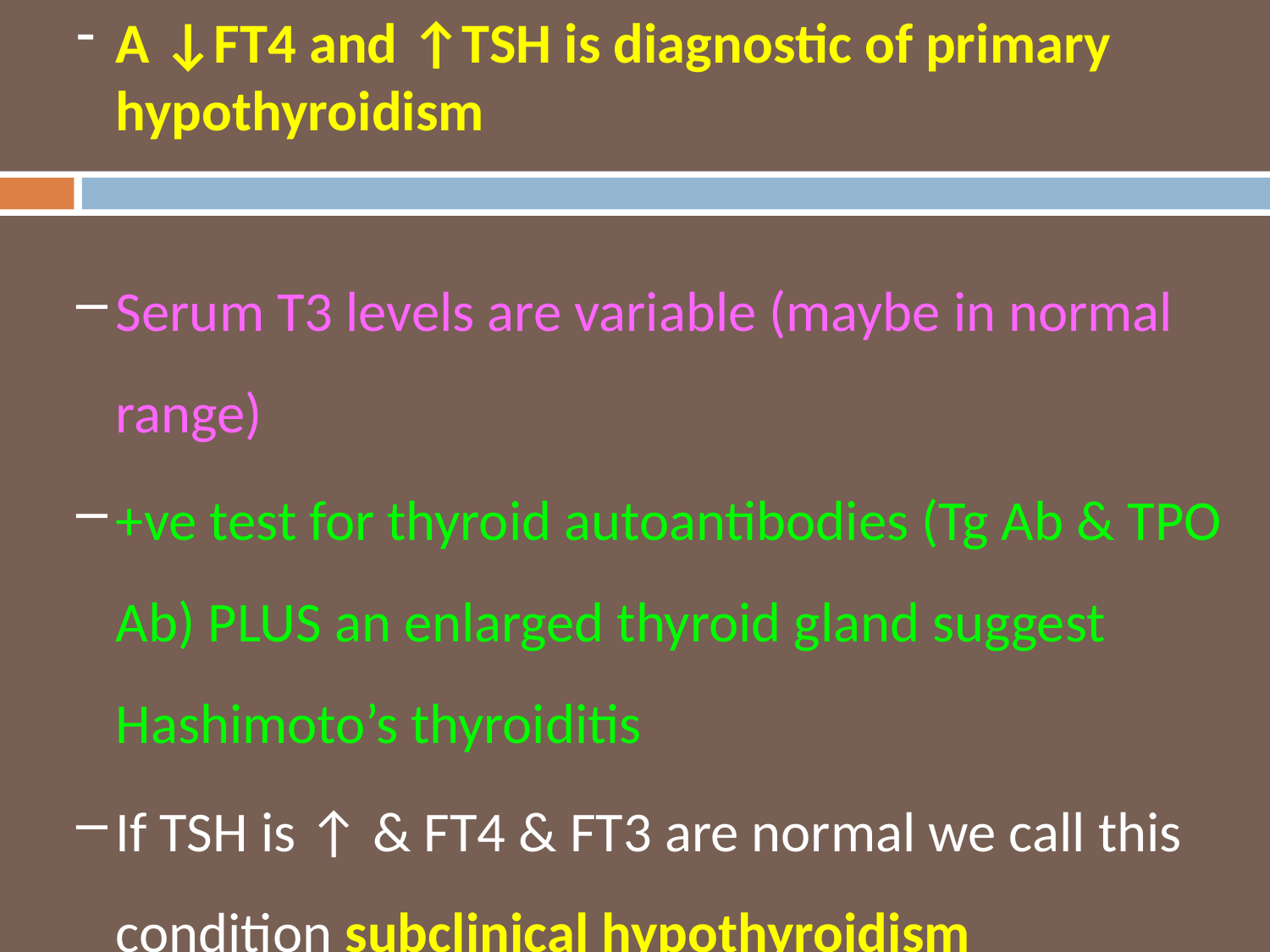

A ↓FT4 and ↑TSH is diagnostic of primary hypothyroidism

Serum T3 levels are variable (maybe in normal range)
+ve test for thyroid autoantibodies (Tg Ab & TPO Ab) PLUS an enlarged thyroid gland suggest Hashimoto’s thyroiditis
If TSH is ↑ & FT4 & FT3 are normal we call this condition subclinical hypothyroidism